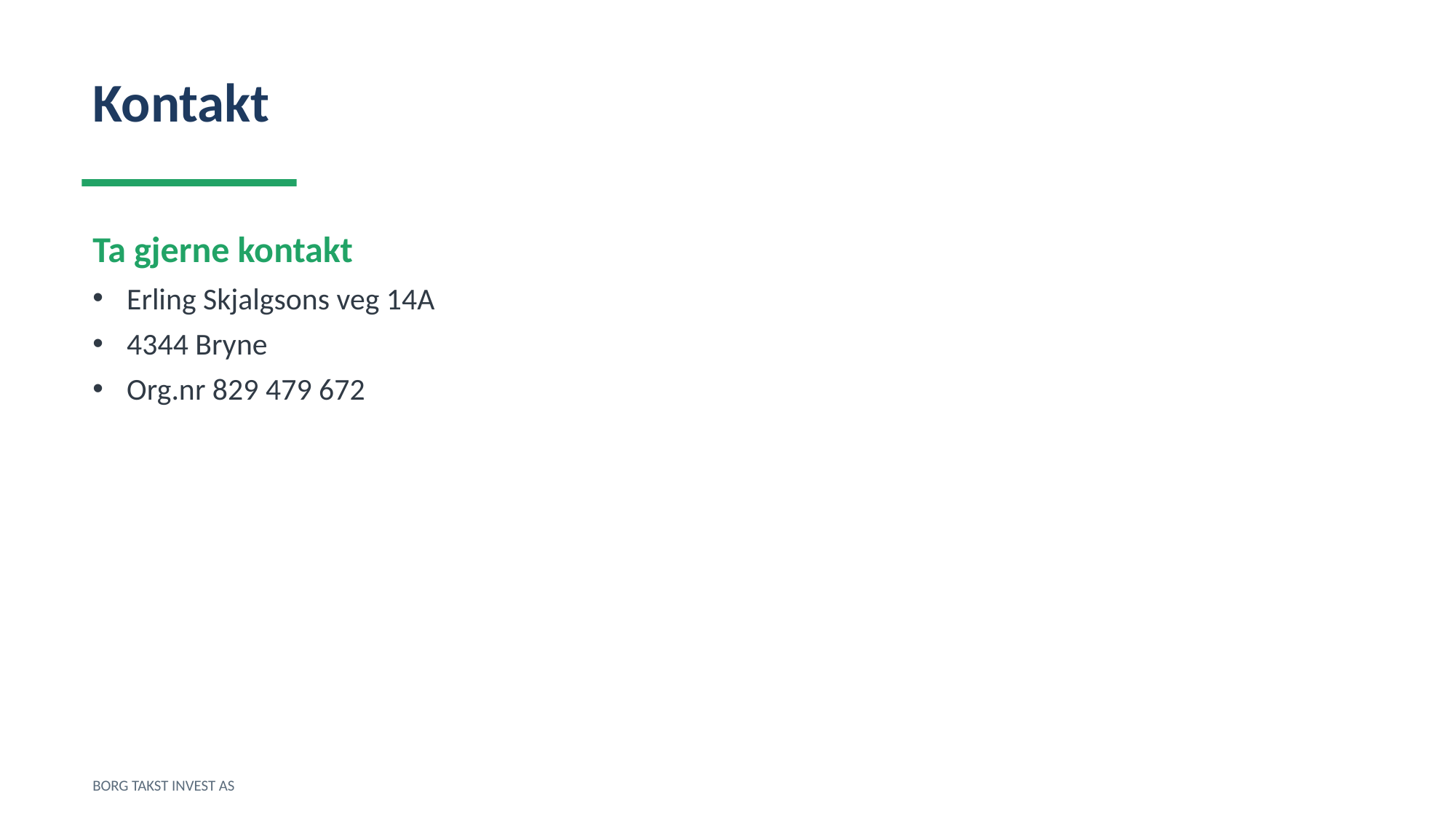

Kontakt

Ta gjerne kontakt
Erling Skjalgsons veg 14A
4344 Bryne
Org.nr 829 479 672
BORG TAKST INVEST AS